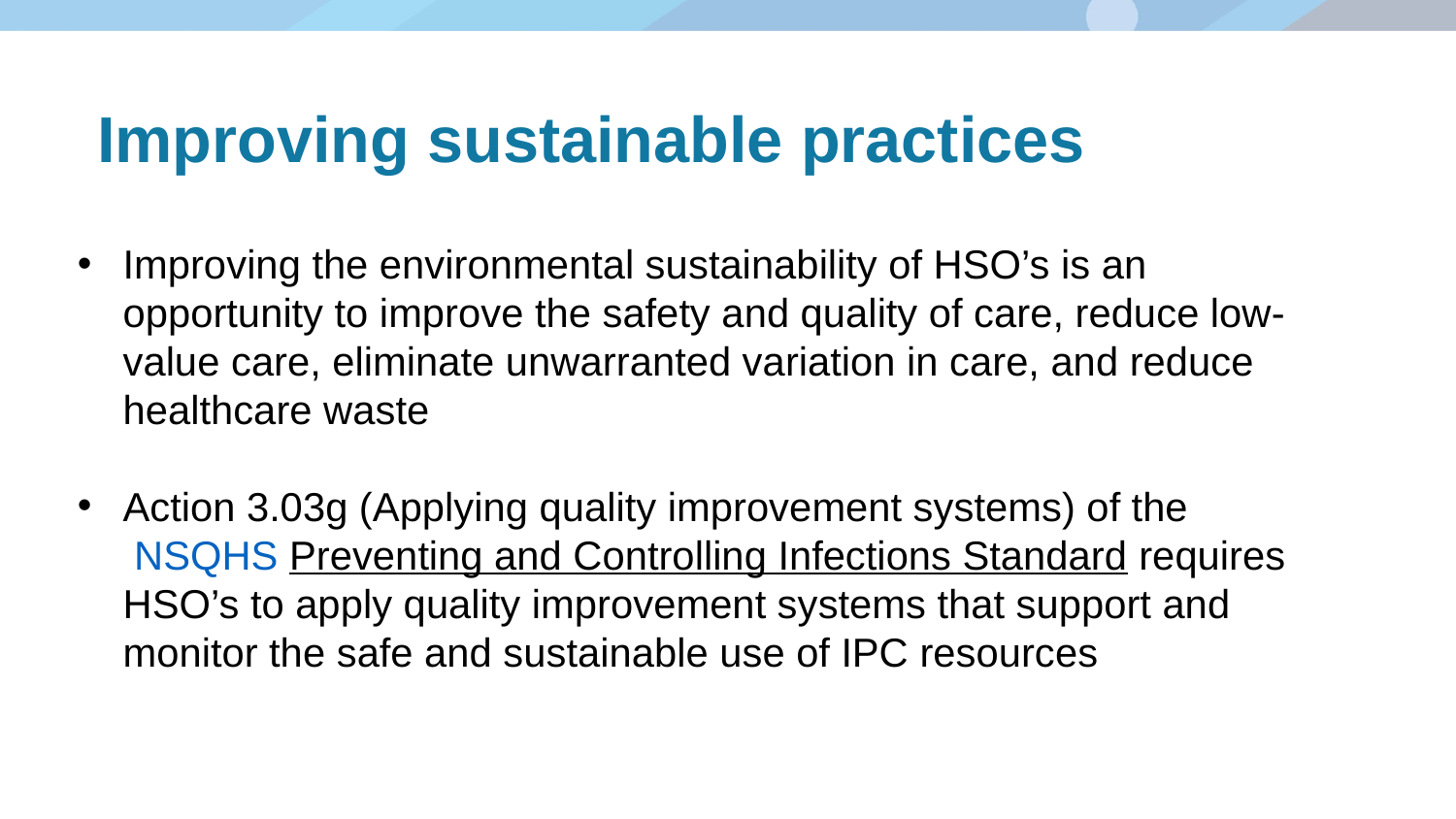

# Improving sustainable practices

Improving the environmental sustainability of HSO’s is an opportunity to improve the safety and quality of care, reduce low-value care, eliminate unwarranted variation in care, and reduce healthcare waste

Action 3.03g (Applying quality improvement systems) of the NSQHS Preventing and Controlling Infections Standard requires HSO’s to apply quality improvement systems that support and monitor the safe and sustainable use of IPC resources